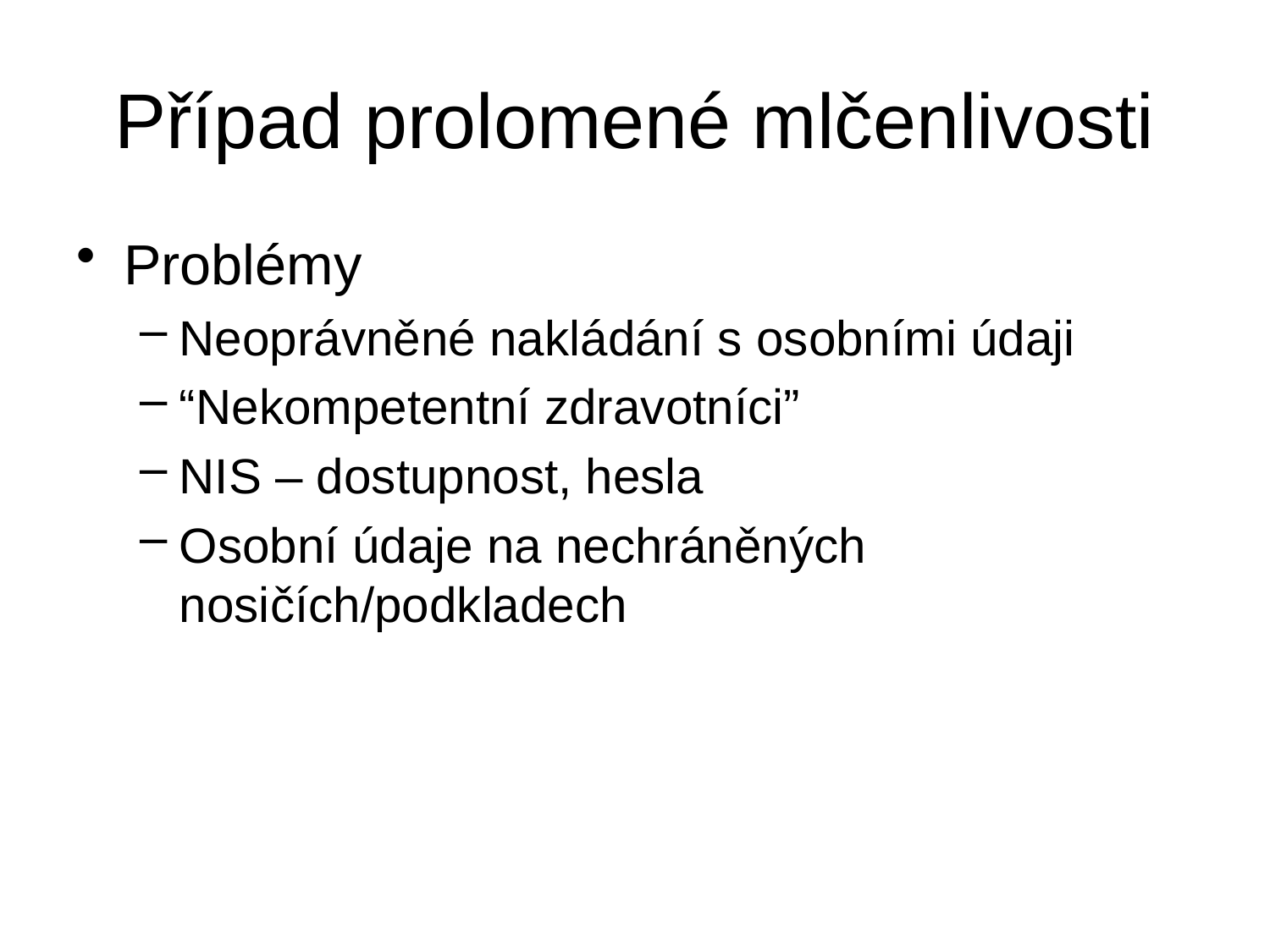

# Případ prolomené mlčenlivosti
Problémy
Neoprávněné nakládání s osobními údaji
“Nekompetentní zdravotníci”
NIS – dostupnost, hesla
Osobní údaje na nechráněných nosičích/podkladech